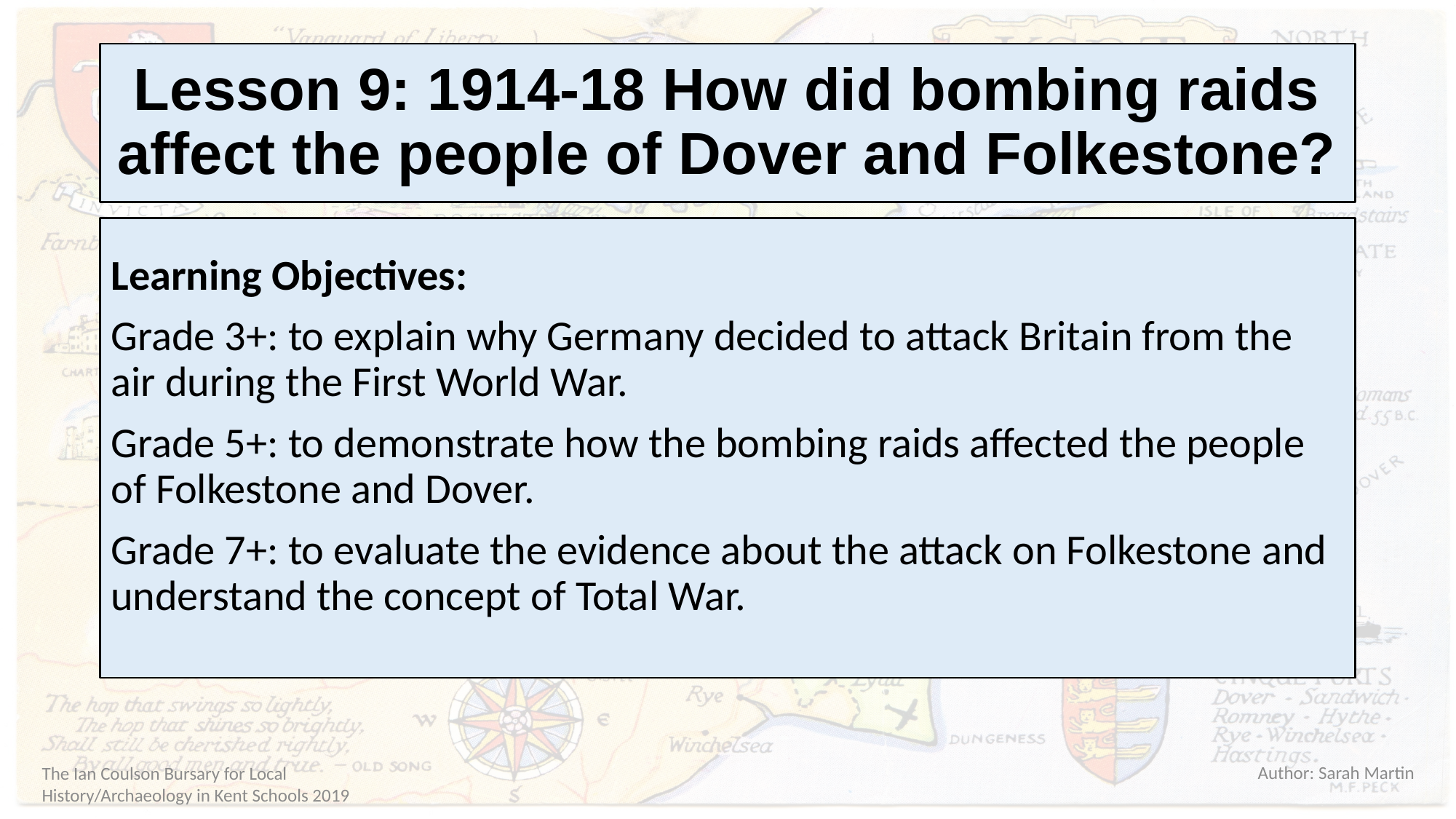

# Lesson 9: 1914-18 How did bombing raids affect the people of Dover and Folkestone?

Learning Objectives:
Grade 3+: to explain why Germany decided to attack Britain from the air during the First World War.
Grade 5+: to demonstrate how the bombing raids affected the people of Folkestone and Dover.
Grade 7+: to evaluate the evidence about the attack on Folkestone and understand the concept of Total War.

The Ian Coulson Bursary for Local History/Archaeology in Kent Schools 2019
Author: Sarah Martin